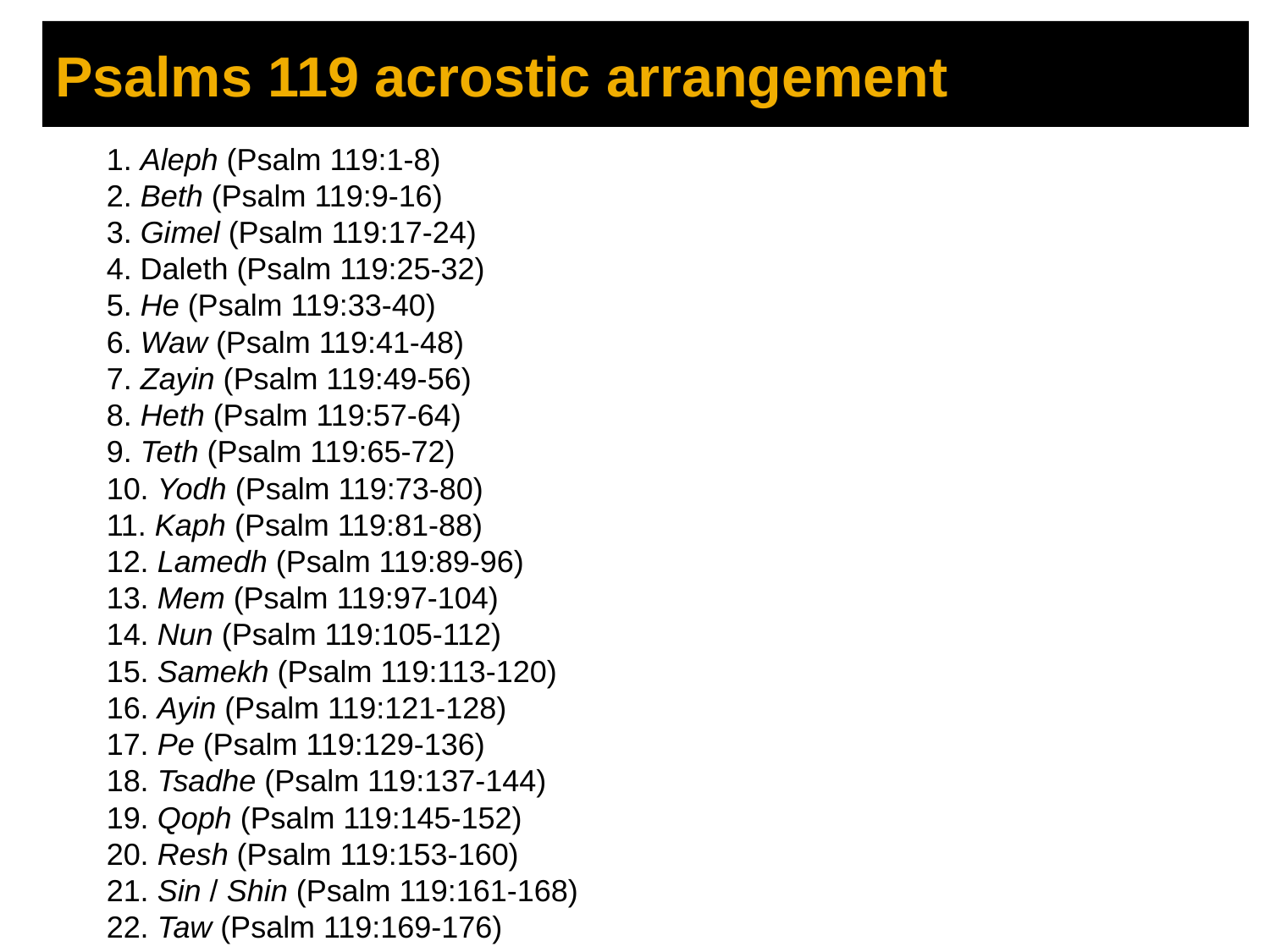

Psalms 119 acrostic arrangement
1. Aleph (Psalm 119:1-8)
2. Beth (Psalm 119:9-16)
3. Gimel (Psalm 119:17-24)
4. Daleth (Psalm 119:25-32)
5. He (Psalm 119:33-40)
6. Waw (Psalm 119:41-48)
7. Zayin (Psalm 119:49-56)
8. Heth (Psalm 119:57-64)
9. Teth (Psalm 119:65-72)
10. Yodh (Psalm 119:73-80)
11. Kaph (Psalm 119:81-88)
12. Lamedh (Psalm 119:89-96)
13. Mem (Psalm 119:97-104)
14. Nun (Psalm 119:105-112)
15. Samekh (Psalm 119:113-120)
16. Ayin (Psalm 119:121-128)
17. Pe (Psalm 119:129-136)
18. Tsadhe (Psalm 119:137-144)
19. Qoph (Psalm 119:145-152)
20. Resh (Psalm 119:153-160)
21. Sin / Shin (Psalm 119:161-168)
22. Taw (Psalm 119:169-176)